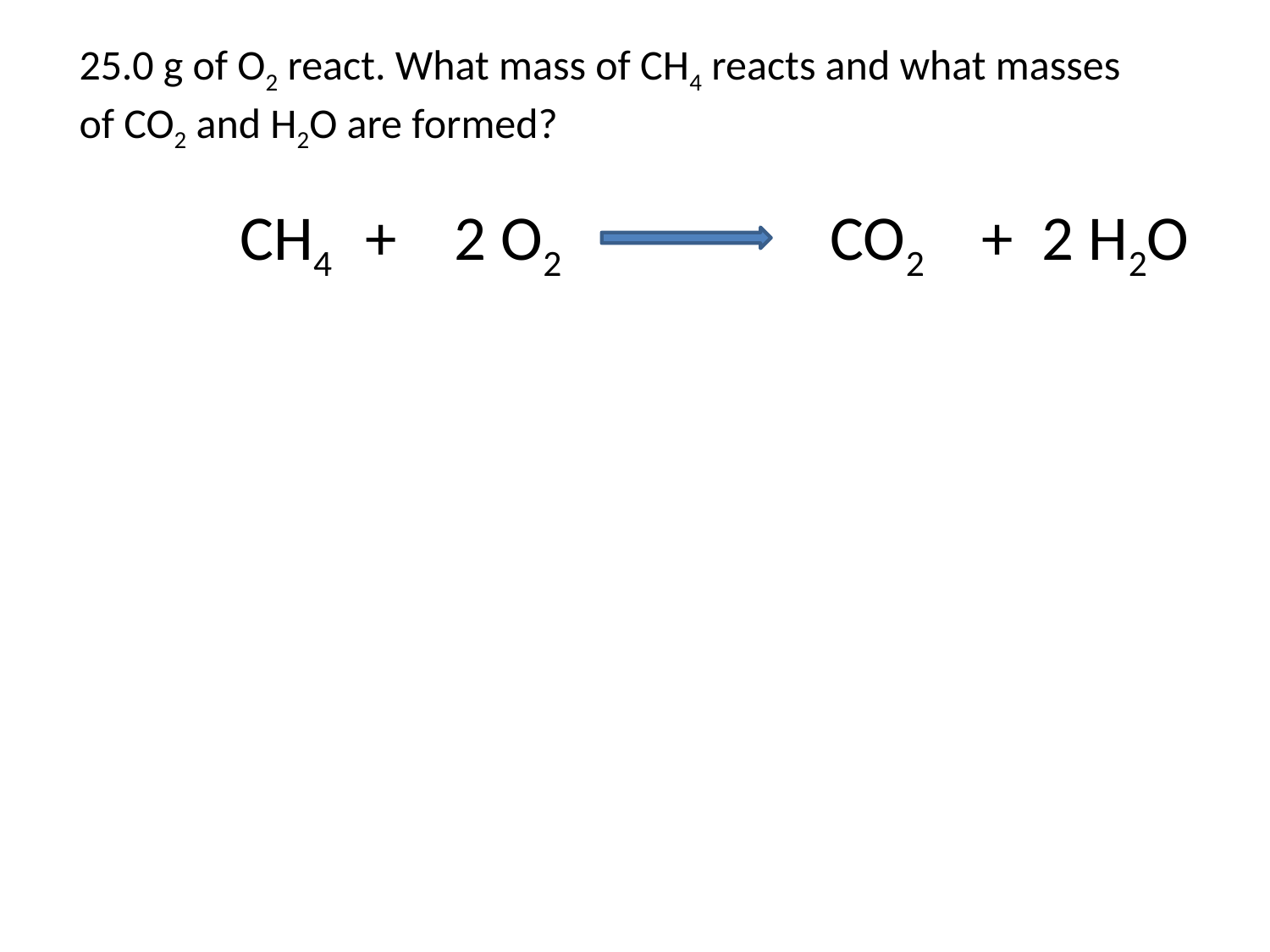

#
25.0 g of O2 react. What mass of CH4 reacts and what masses
of CO2 and H2O are formed?
CH4    +    2 O2
CO2    +  2 H2O